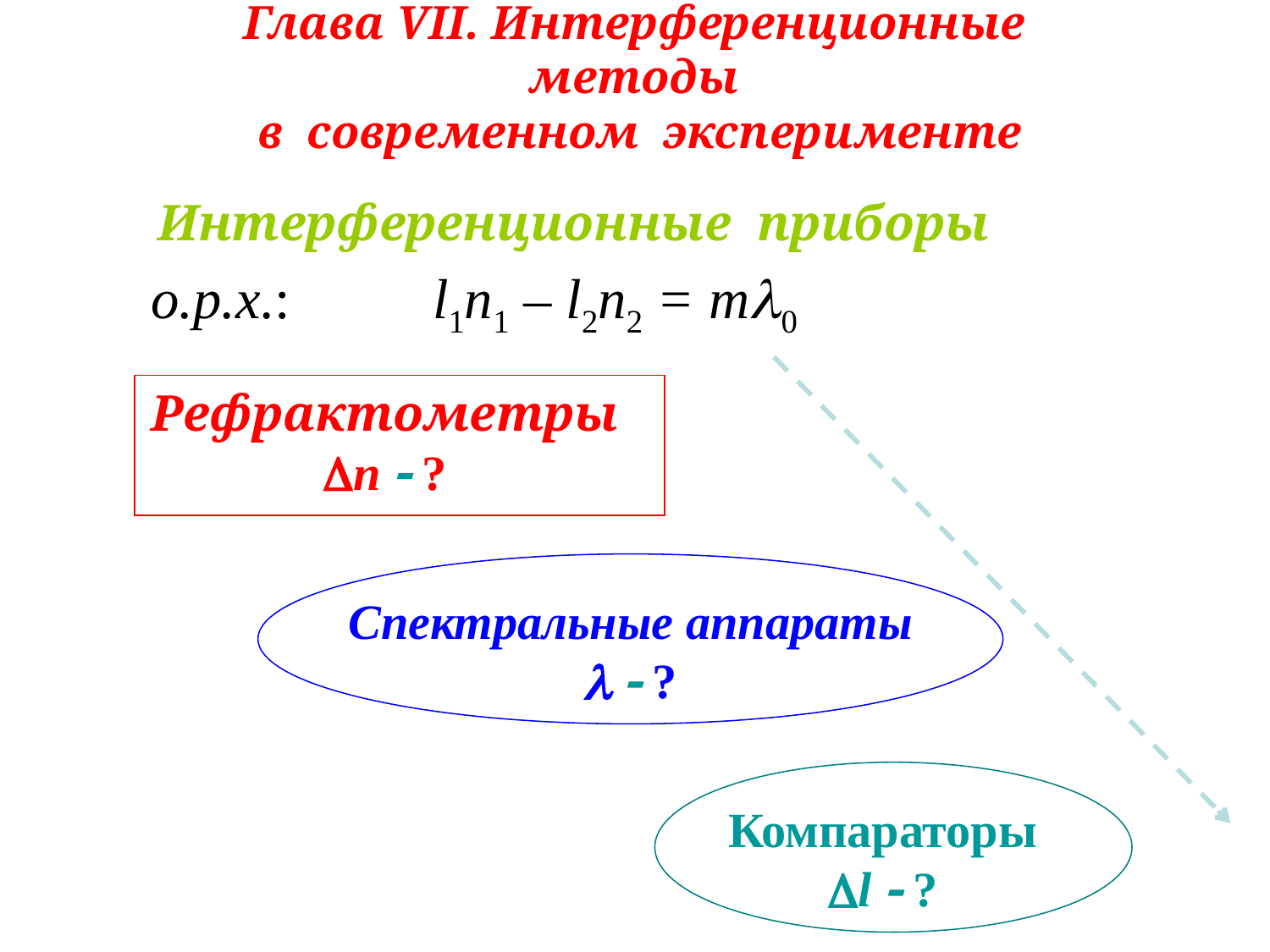

Глава VII. Интерференционные  методы
в  современном  эксперименте
Интерференционные  приборы
о.р.х.:          l1n1 – l2n2 = mλ0
Рефрактометры
Δn − ?

Спектральные аппараты
λ − ?

Компараторы
Δl − ?